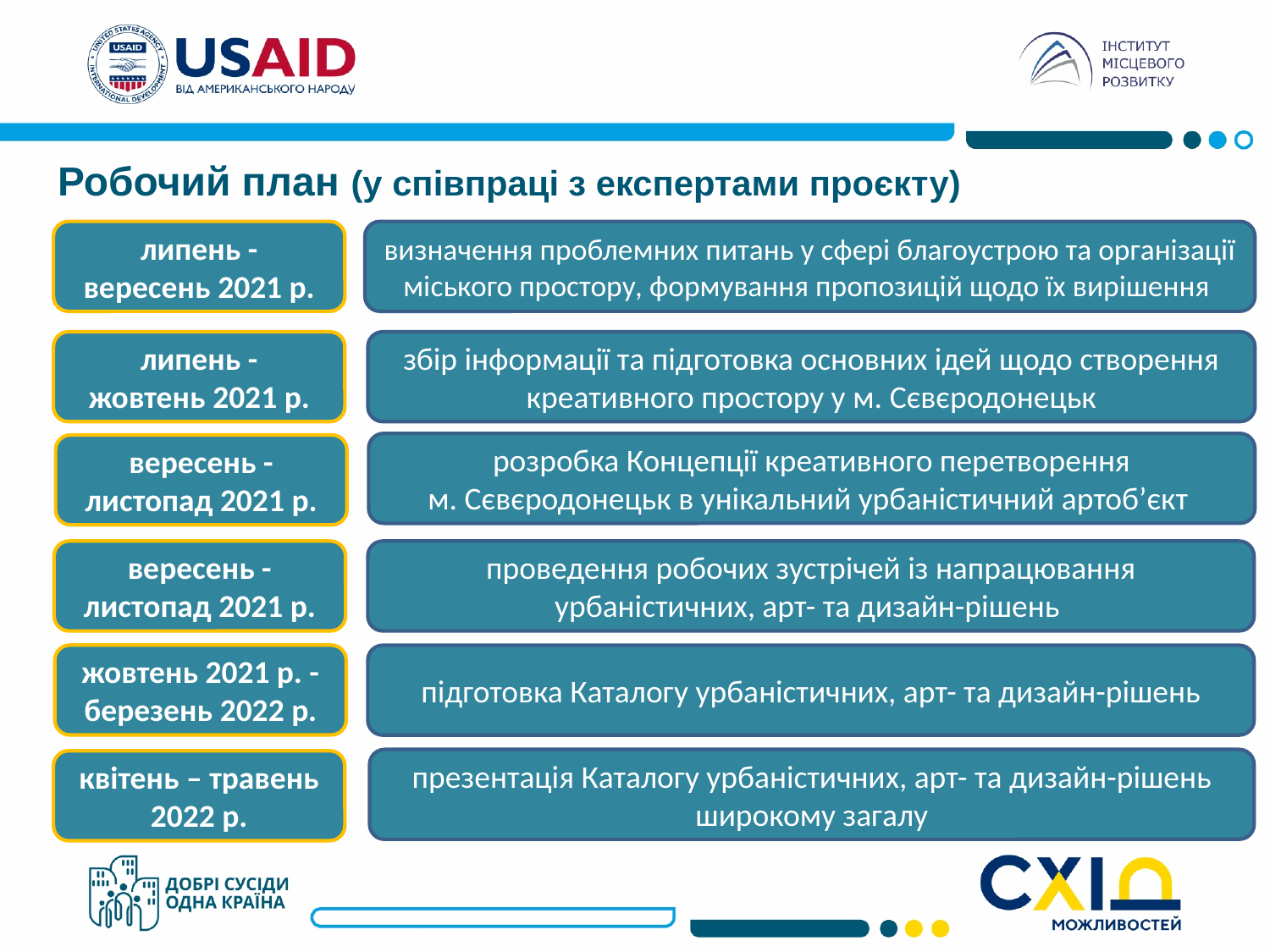

# Робочий план (у співпраці з експертами проєкту)

липень - вересень 2021 р.

визначення проблемних питань у сфері благоустрою та організації міського простору, формування пропозицій щодо їх вирішення

липень - жовтень 2021 р.

збір інформації та підготовка основних ідей щодо створення креативного простору у м. Сєвєродонецьк
розробка Концепції креативного перетворення м. Сєвєродонецьк в унікальний урбаністичний артоб’єкт

вересень - листопад 2021 р.

вересень - листопад 2021 р.

проведення робочих зустрічей із напрацювання урбаністичних, арт- та дизайн-рішень

жовтень 2021 р. - березень 2022 р.

підготовка Каталогу урбаністичних, арт- та дизайн-рішень
презентація Каталогу урбаністичних, арт- та дизайн-рішень широкому загалу

квітень – травень 2022 р.